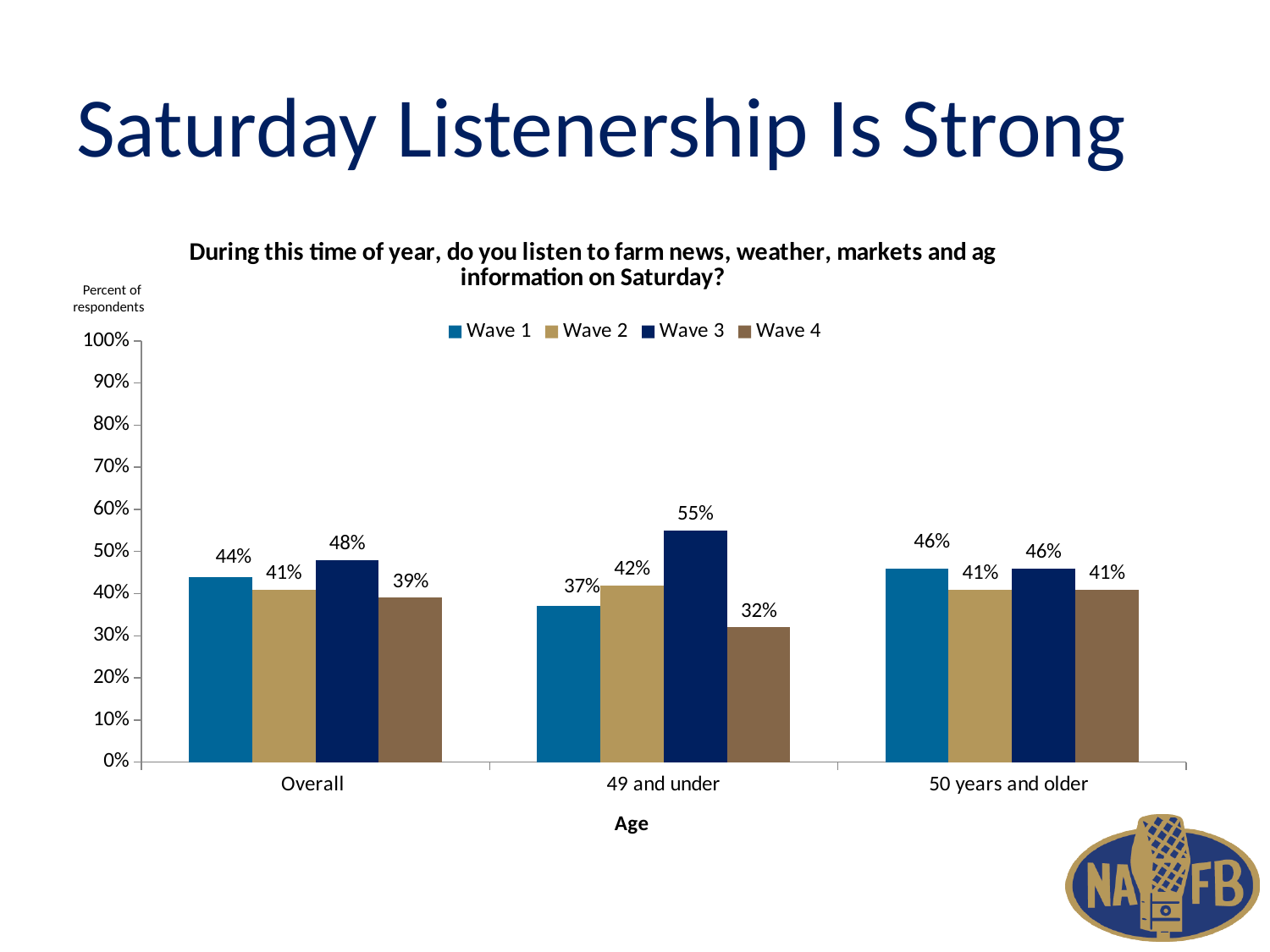

# Saturday Listenership Is Strong

### Chart: During this time of year, do you listen to farm news, weather, markets and ag information on Saturday?

| Category | Wave 1 | Wave 2 | Wave 3 | Wave 4 |
|---|---|---|---|---|
| Overall  | 0.44 | 0.41 | 0.48 | 0.39 |
| 49 and under | 0.37 | 0.42 | 0.55 | 0.32 |
| 50 years and older  | 0.46 | 0.41 | 0.46 | 0.41 |
Percent of
respondents